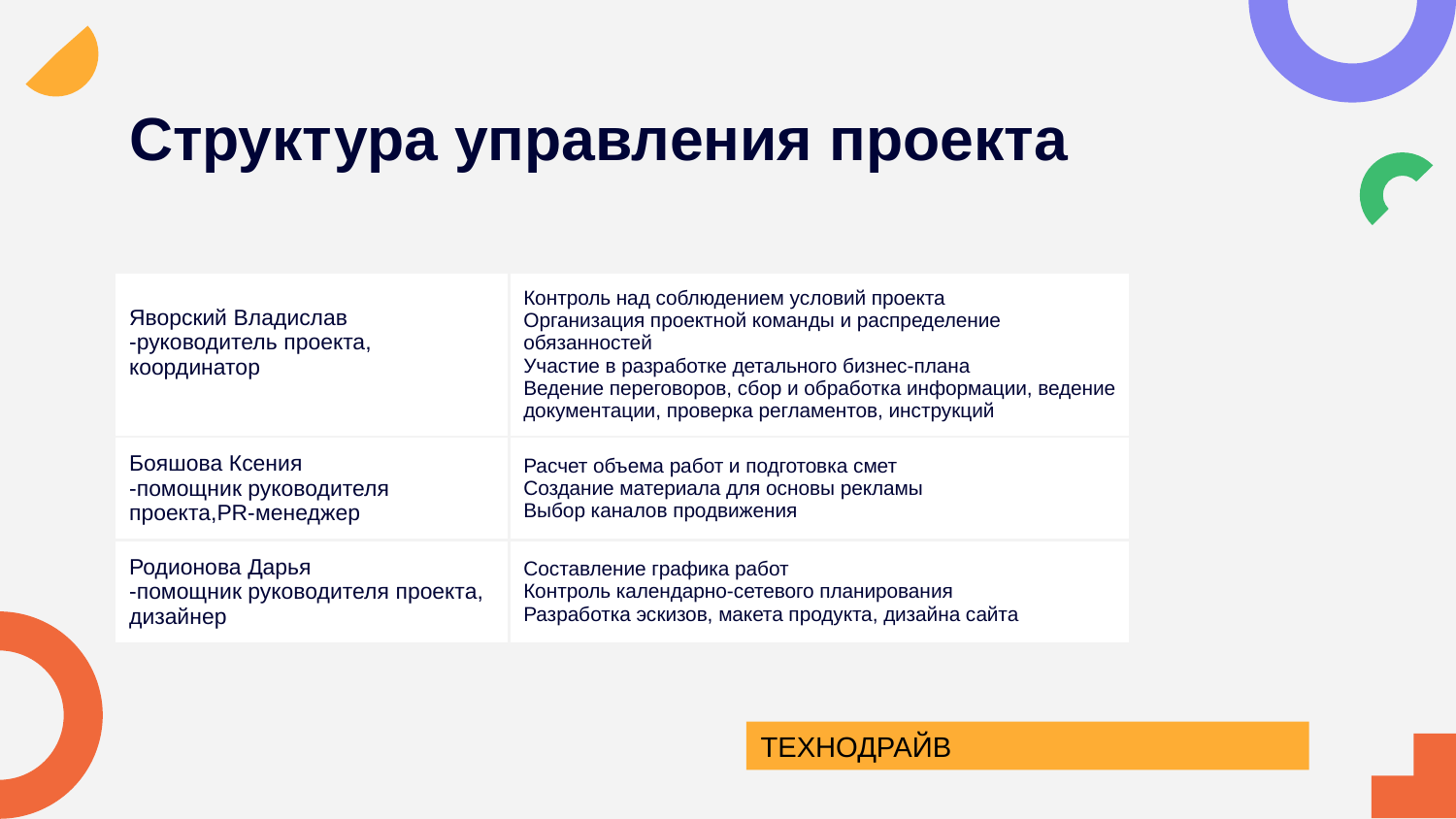

# Структура управления проекта
| Яворский Владислав -руководитель проекта, координатор | Контроль над соблюдением условий проекта Организация проектной команды и распределение обязанностей Участие в разработке детального бизнес-плана Ведение переговоров, сбор и обработка информации, ведение документации, проверка регламентов, инструкций |
| --- | --- |
| Бояшова Ксения -помощник руководителя проекта,PR-менеджер | Расчет объема работ и подготовка смет Создание материала для основы рекламы Выбор каналов продвижения |
| Родионова Дарья -помощник руководителя проекта, дизайнер | Составление графика работ Контроль календарно-сетевого планирования Разработка эскизов, макета продукта, дизайна сайта |
ТЕХНОДРАЙВ